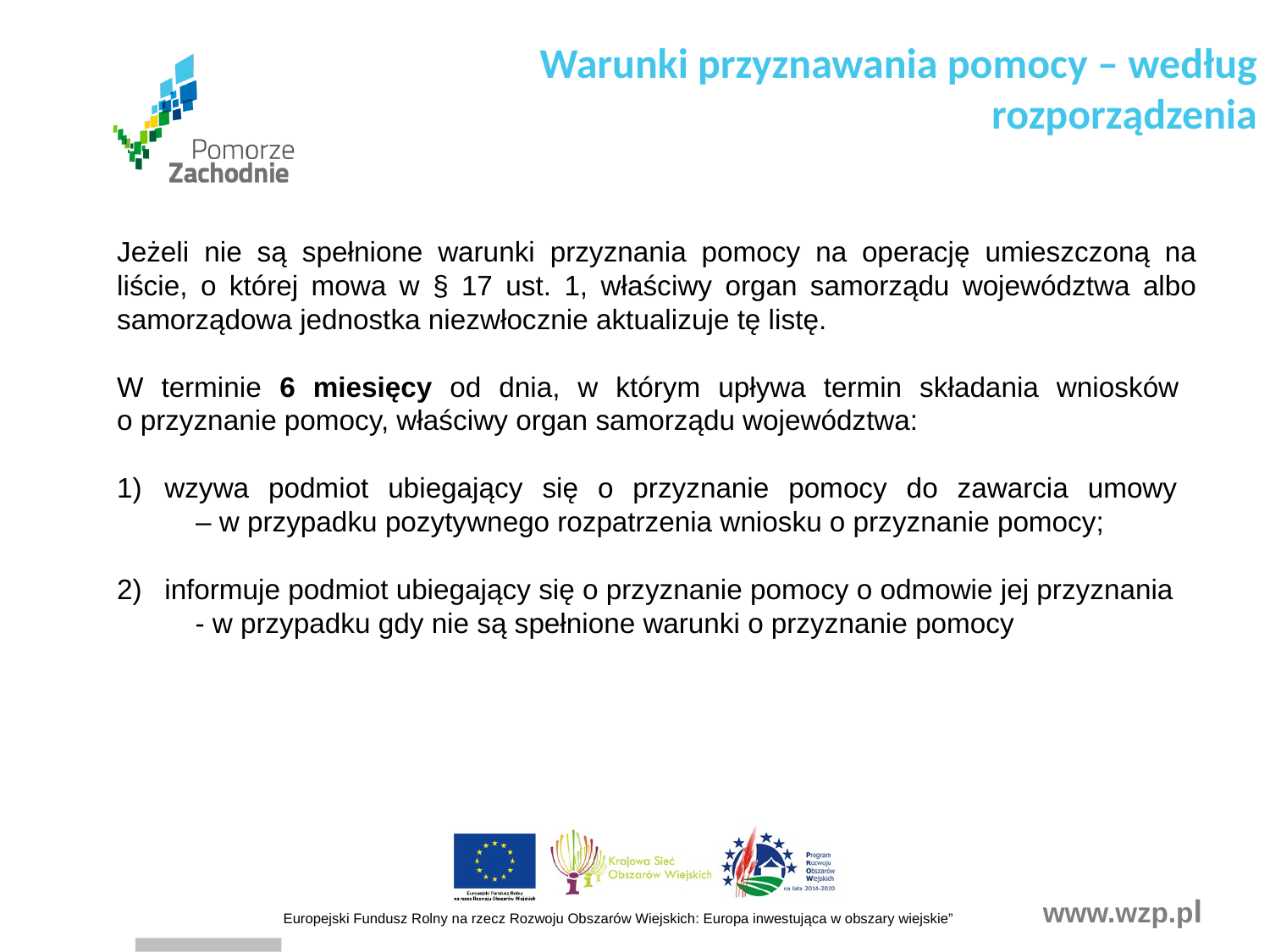

Warunki przyznawania pomocy – według rozporządzenia
Jeżeli nie są spełnione warunki przyznania pomocy na operację umieszczoną na liście, o której mowa w § 17 ust. 1, właściwy organ samorządu województwa albo samorządowa jednostka niezwłocznie aktualizuje tę listę.

W terminie 6 miesięcy od dnia, w którym upływa termin składania wniosków
o przyznanie pomocy, właściwy organ samorządu województwa:

wzywa podmiot ubiegający się o przyznanie pomocy do zawarcia umowy
    – w przypadku pozytywnego rozpatrzenia wniosku o przyznanie pomocy;

informuje podmiot ubiegający się o przyznanie pomocy o odmowie jej przyznania
          - w przypadku gdy nie są spełnione warunki o przyznanie pomocy